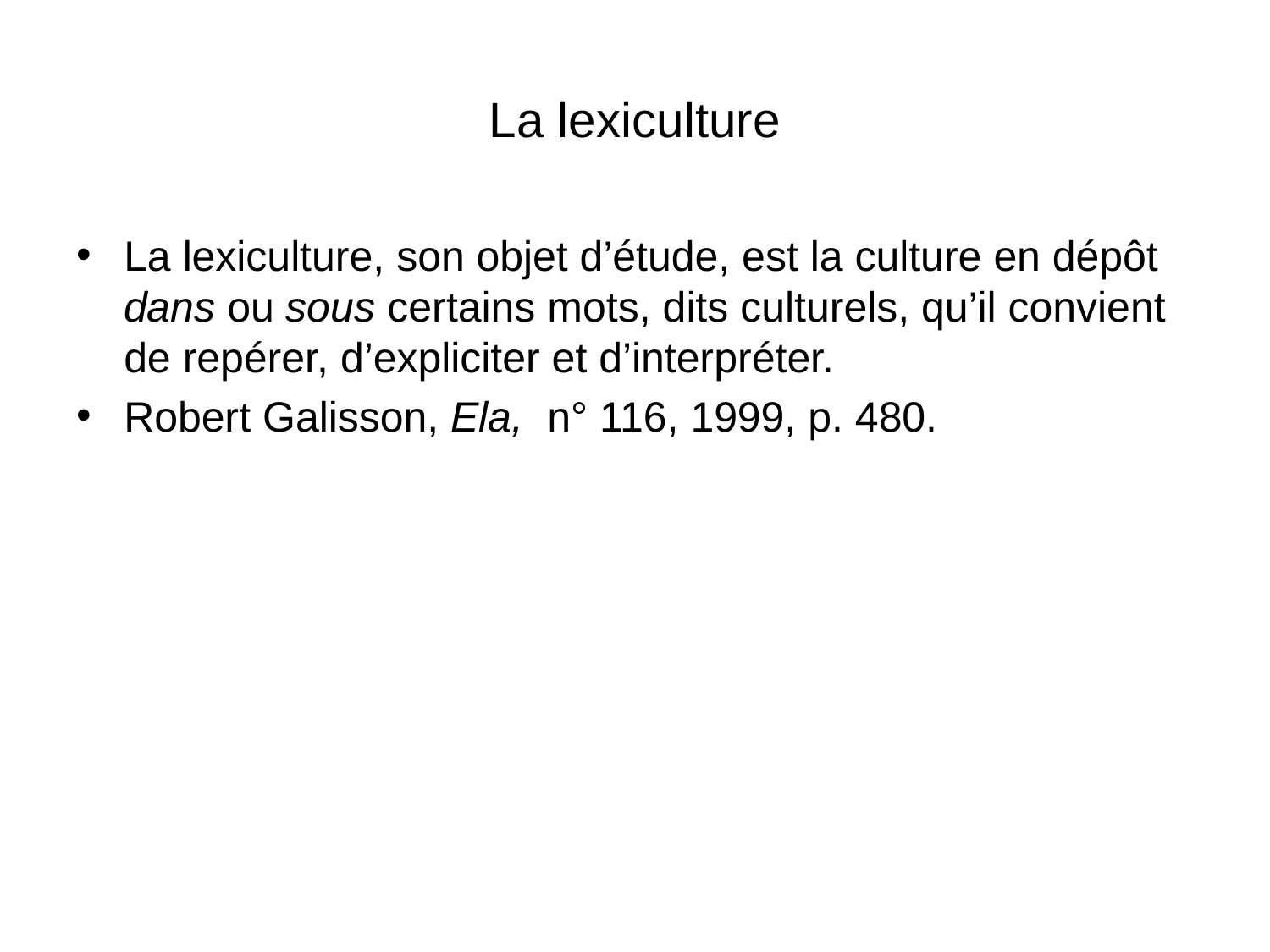

# La lexiculture
La lexiculture, son objet d’étude, est la culture en dépôt dans ou sous certains mots, dits culturels, qu’il convient de repérer, d’expliciter et d’interpréter.
Robert Galisson, Ela,  n° 116, 1999, p. 480.